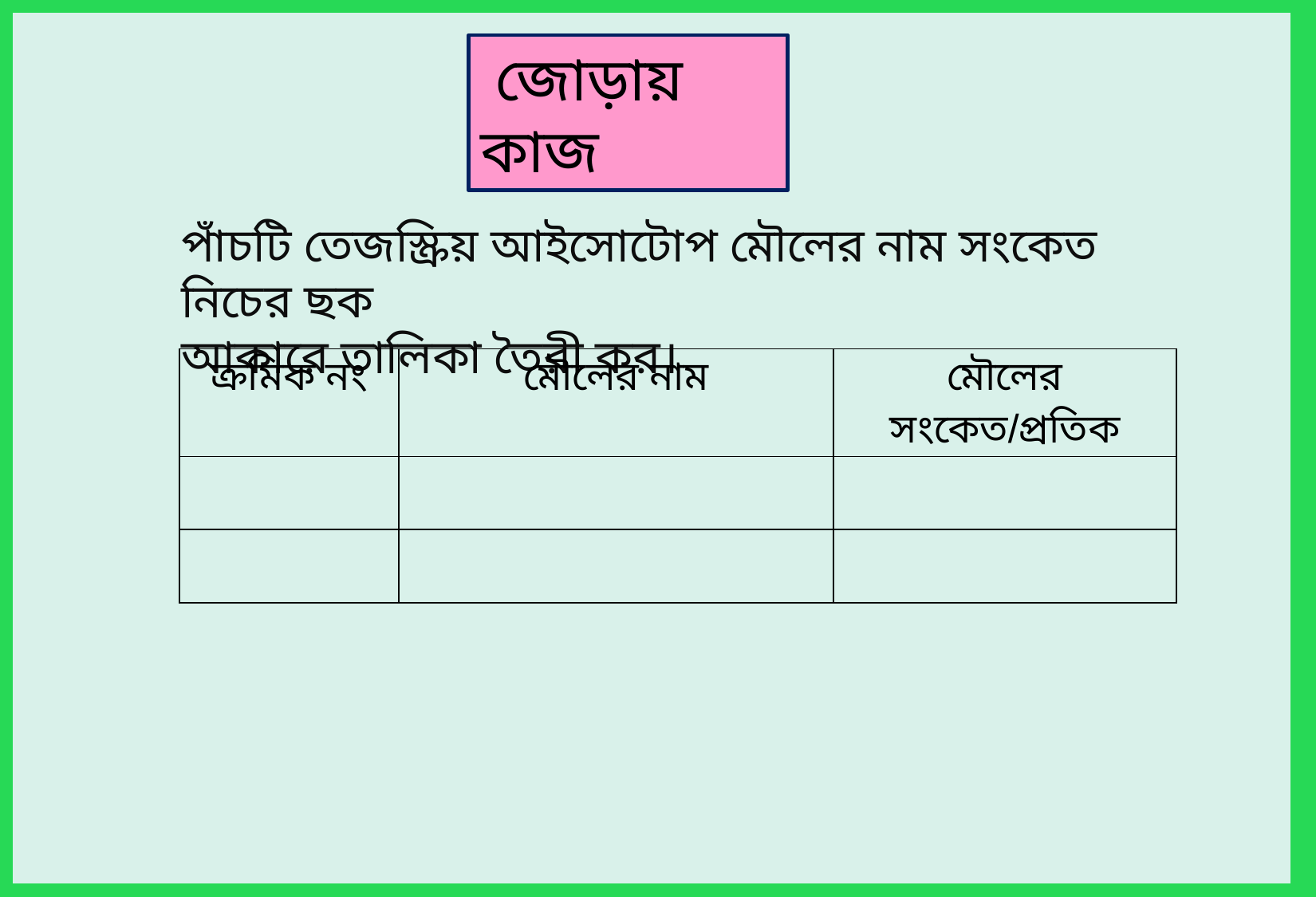

জোড়ায় কাজ
পাঁচটি তেজস্ক্রিয় আইসোটোপ মৌলের নাম সংকেত নিচের ছক
আকারে তালিকা তৈরী কর।
| ক্রমিক নং | মৌলের নাম | মৌলের সংকেত/প্রতিক |
| --- | --- | --- |
|  |  |  |
|  |  |  |